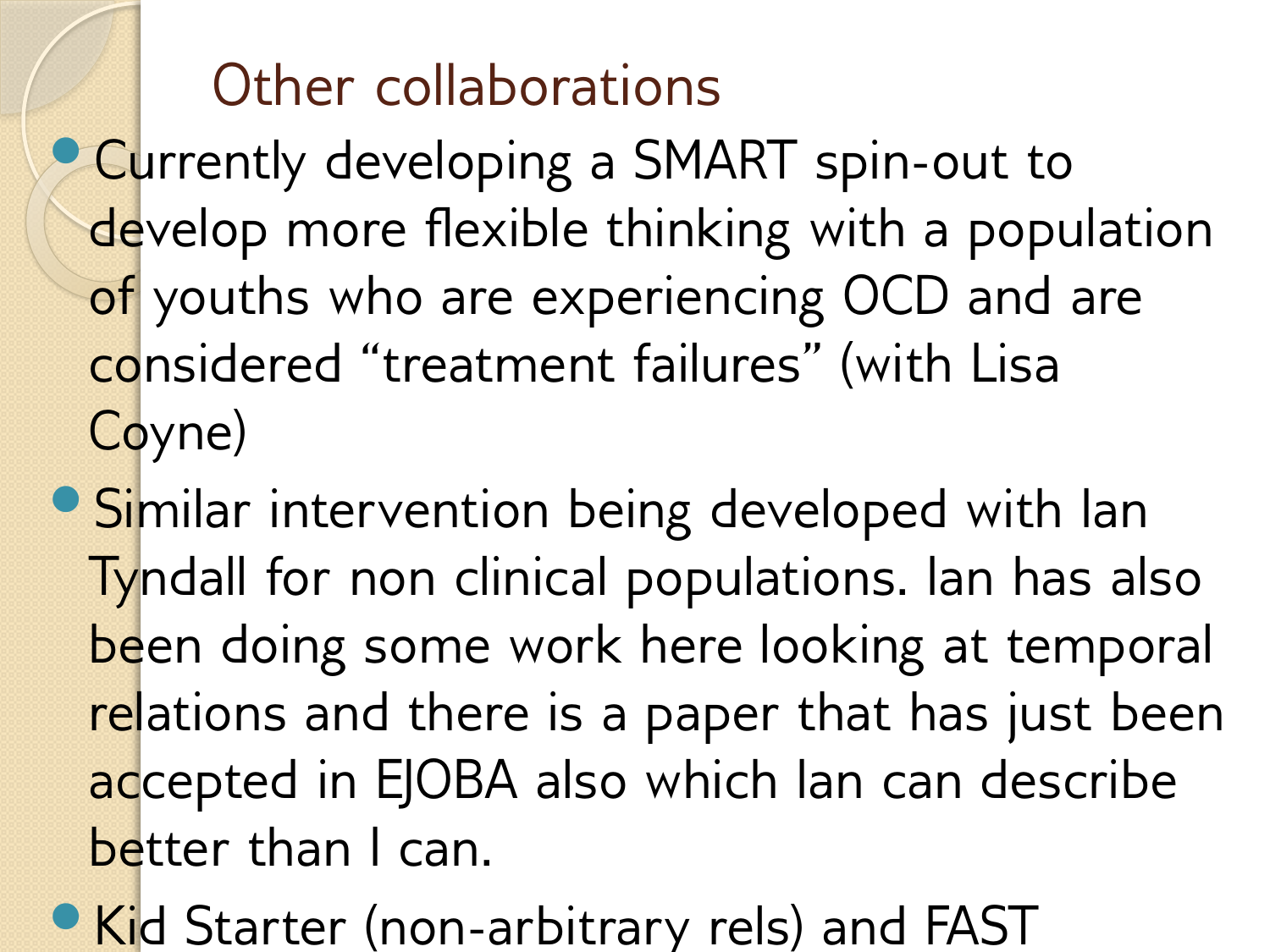

# Other collaborations
Currently developing a SMART spin-out to develop more flexible thinking with a population of youths who are experiencing OCD and are considered “treatment failures” (with Lisa Coyne)
Similar intervention being developed with Ian Tyndall for non clinical populations. Ian has also been doing some work here looking at temporal relations and there is a paper that has just been accepted in EJOBA also which Ian can describe better than I can.
Kid Starter (non-arbitrary rels) and FAST